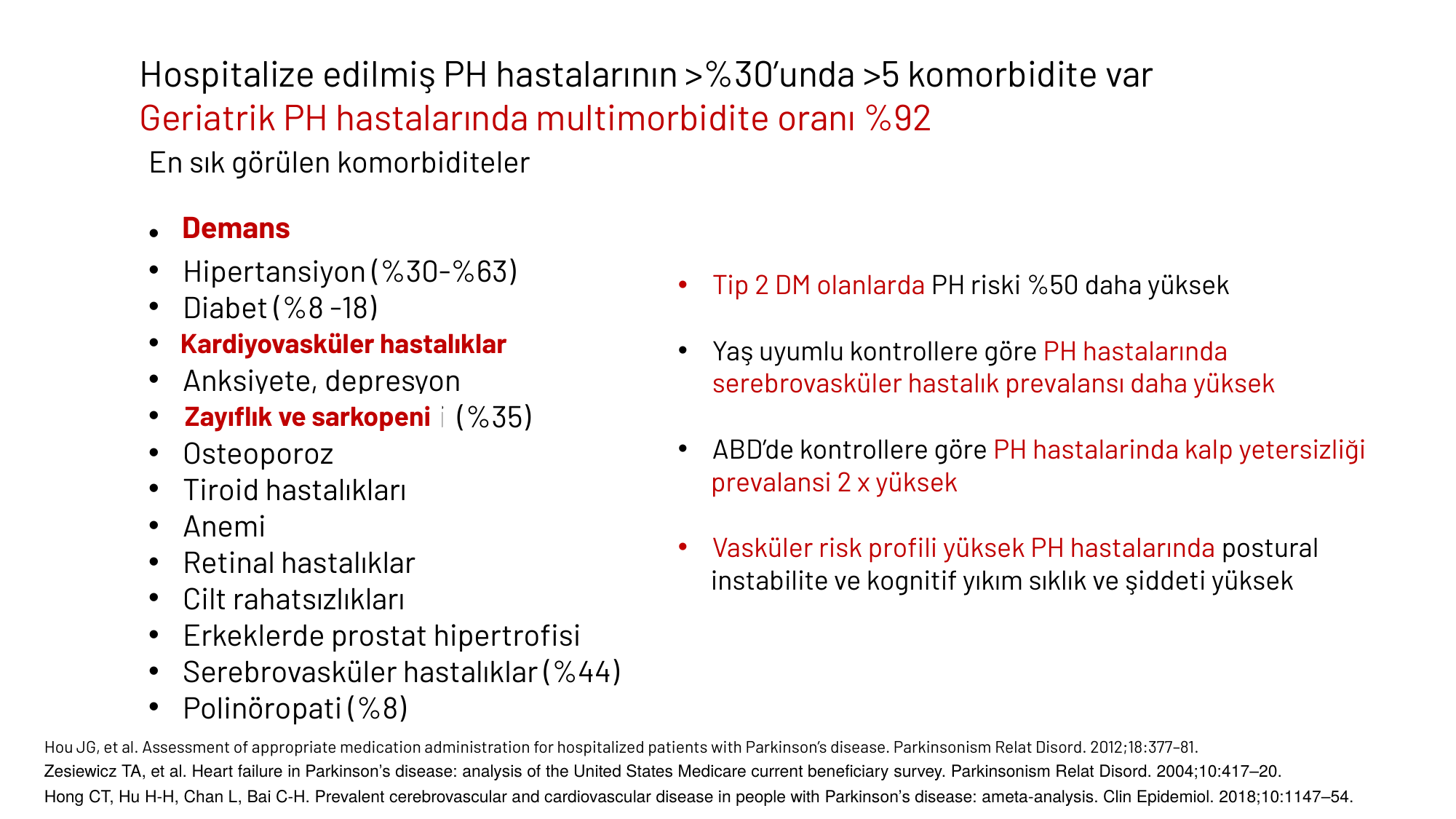

Hospitalize edilmiş PH hastalarının >%30’unda >5 komorbidite var
Geriatrik PH hastalarında multimorbidite oranı %92
En sık görülen komorbiditeler

Demans
Hipertansiyon (%30-%63)
Diabet (%8 -18)
Kardiyovasküler hastalıklar
Anksiyete, depresyon
Zayıflık ve sarkopeni  (%35)
Osteoporoz
Tiroid hastalıkları
Anemi
Retinal hastalıklar
Cilt rahatsızlıkları
Erkeklerde prostat hipertrofisi
Serebrovasküler hastalıklar (%44)
Polinöropati (%8)

Demans
Tip 2 DM olanlarda PH riski %50 daha yüksek

Yaş uyumlu kontrollere göre PH hastalarında serebrovasküler hastalık prevalansı daha yüksek

ABD’de kontrollere göre PH hastalarinda kalp yetersizliği
      prevalansi 2 x yüksek

Vasküler risk profili yüksek PH hastalarında postural
      instabilite ve kognitif yıkım sıklık ve şiddeti yüksek

Kardiyovasküler hastalıklar
Zayıflık ve sarkopeni
Hou JG, et al. Assessment of appropriate medication administration for hospitalized patients with Parkinson’s disease. Parkinsonism Relat Disord. 2012;18:377–81.
Zesiewicz TA, et al. Heart failure in Parkinson’s disease: analysis of the United States Medicare current beneficiary survey. Parkinsonism Relat Disord. 2004;10:417–20.
Hong CT, Hu H-H, Chan L, Bai C-H. Prevalent cerebrovascular and cardiovascular disease in people with Parkinson’s disease: ameta-analysis. Clin Epidemiol. 2018;10:1147–54.